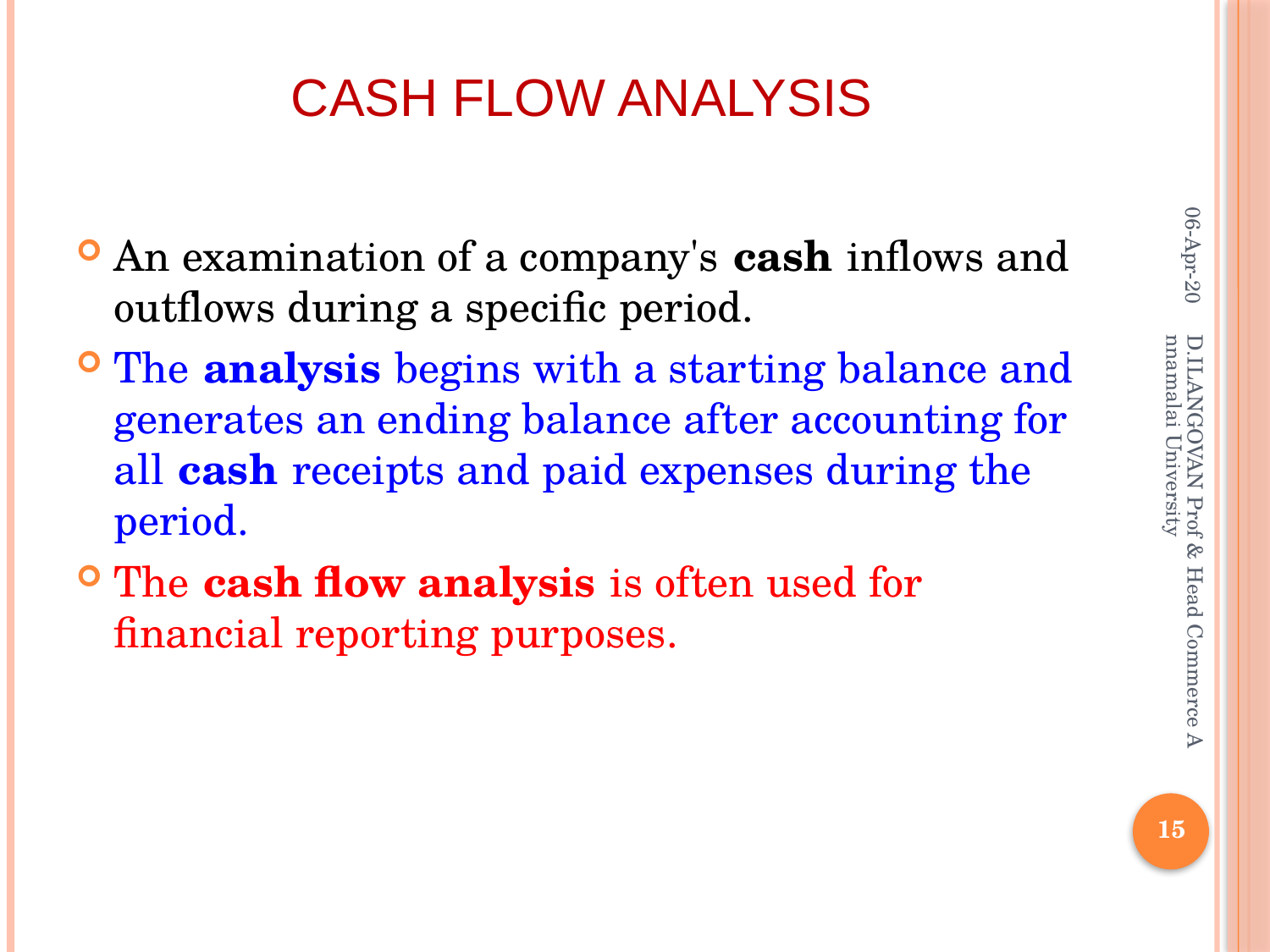

# Cash Flow Analysis
06-Apr-20
An examination of a company's cash inflows and outflows during a specific period.
The analysis begins with a starting balance and generates an ending balance after accounting for all cash receipts and paid expenses during the period.
The cash flow analysis is often used for financial reporting purposes.

D.ILANGOVAN Prof & Head Commerce Annamalai University
15